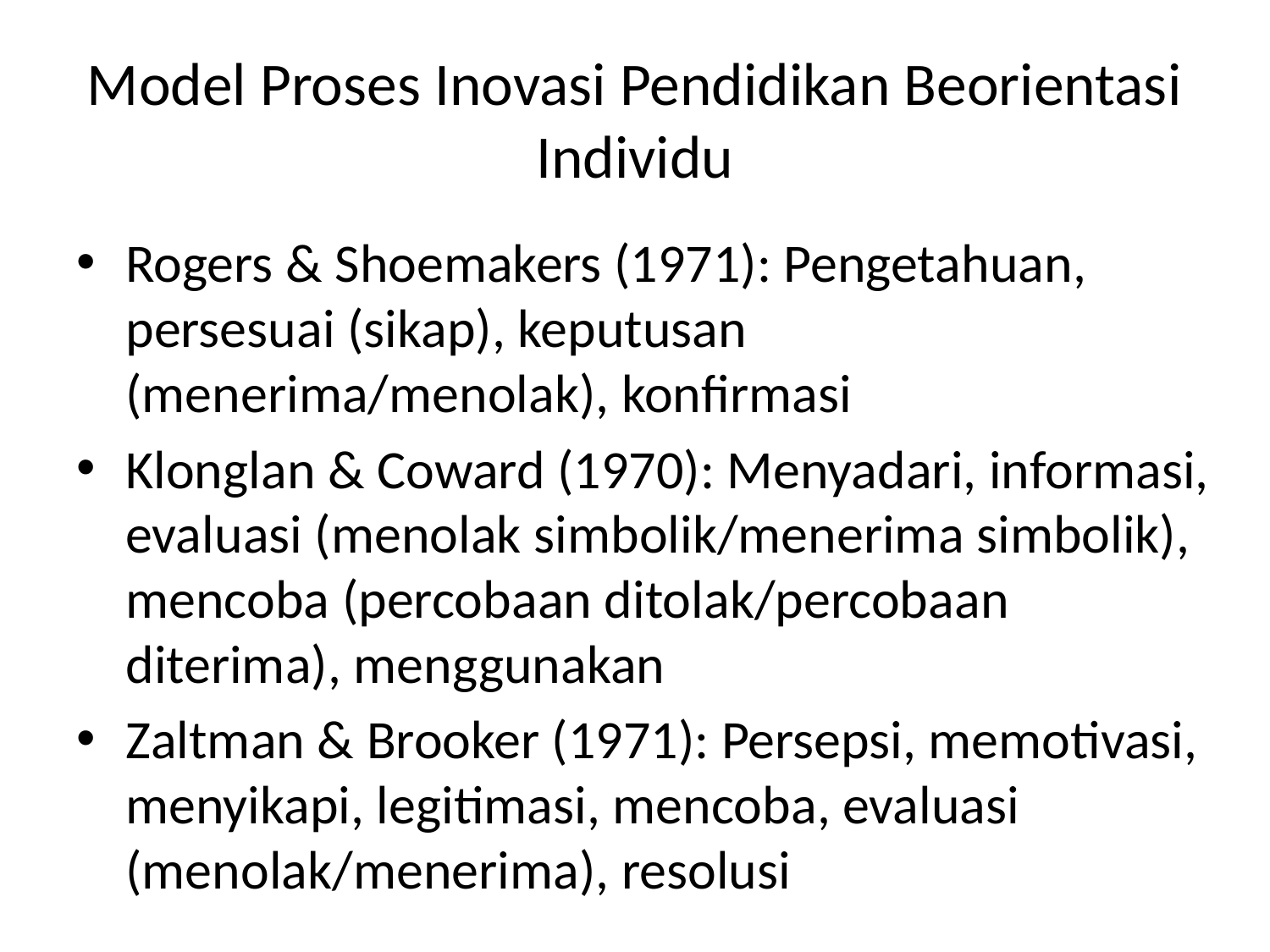

# Model Proses Inovasi Pendidikan Beorientasi Individu
Rogers & Shoemakers (1971): Pengetahuan, persesuai (sikap), keputusan (menerima/menolak), konfirmasi
Klonglan & Coward (1970): Menyadari, informasi, evaluasi (menolak simbolik/menerima simbolik), mencoba (percobaan ditolak/percobaan diterima), menggunakan
Zaltman & Brooker (1971): Persepsi, memotivasi, menyikapi, legitimasi, mencoba, evaluasi (menolak/menerima), resolusi